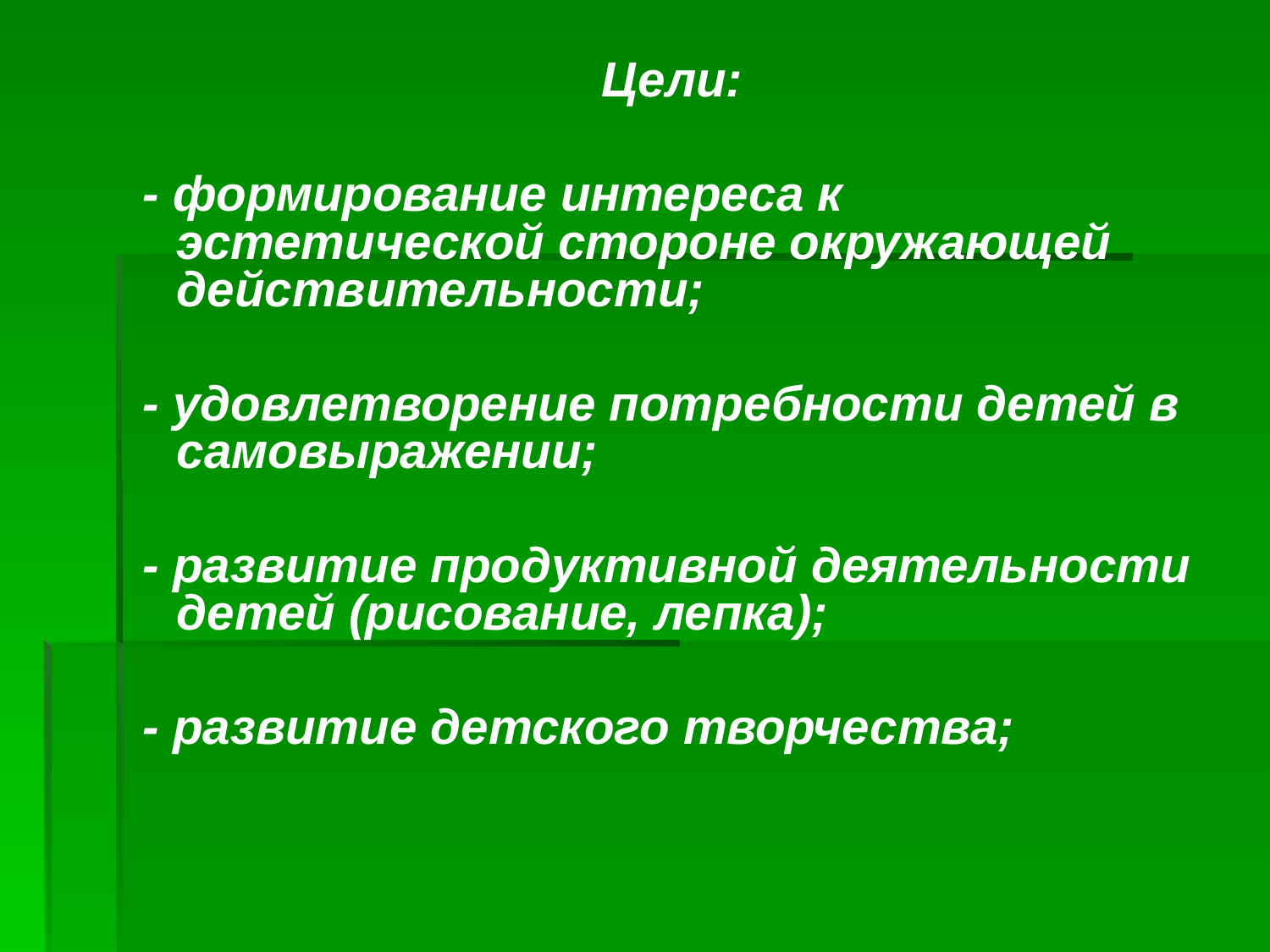

Цели:

 - формирование интереса к эстетической стороне окружающей действительности;

 - удовлетворение потребности детей в самовыражении;

 - развитие продуктивной деятельности детей (рисование, лепка);

 - развитие детского творчества;